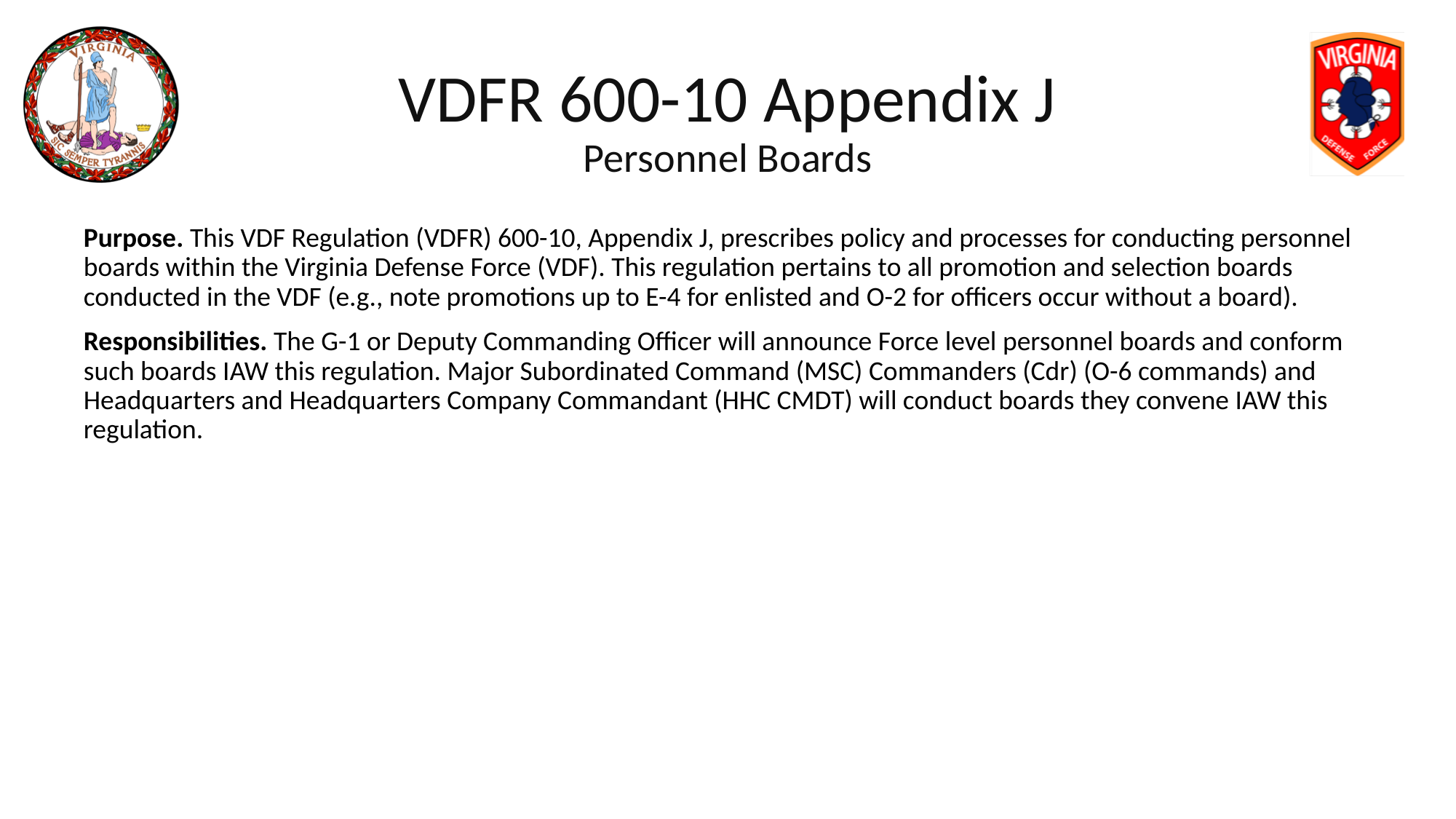

# VDFR 600-10 Appendix J Personnel Boards
Purpose. This VDF Regulation (VDFR) 600-10, Appendix J, prescribes policy and processes for conducting personnel boards within the Virginia Defense Force (VDF). This regulation pertains to all promotion and selection boards conducted in the VDF (e.g., note promotions up to E-4 for enlisted and O-2 for officers occur without a board).
Responsibilities. The G-1 or Deputy Commanding Officer will announce Force level personnel boards and conform such boards IAW this regulation. Major Subordinated Command (MSC) Commanders (Cdr) (O-6 commands) and Headquarters and Headquarters Company Commandant (HHC CMDT) will conduct boards they convene IAW this regulation.